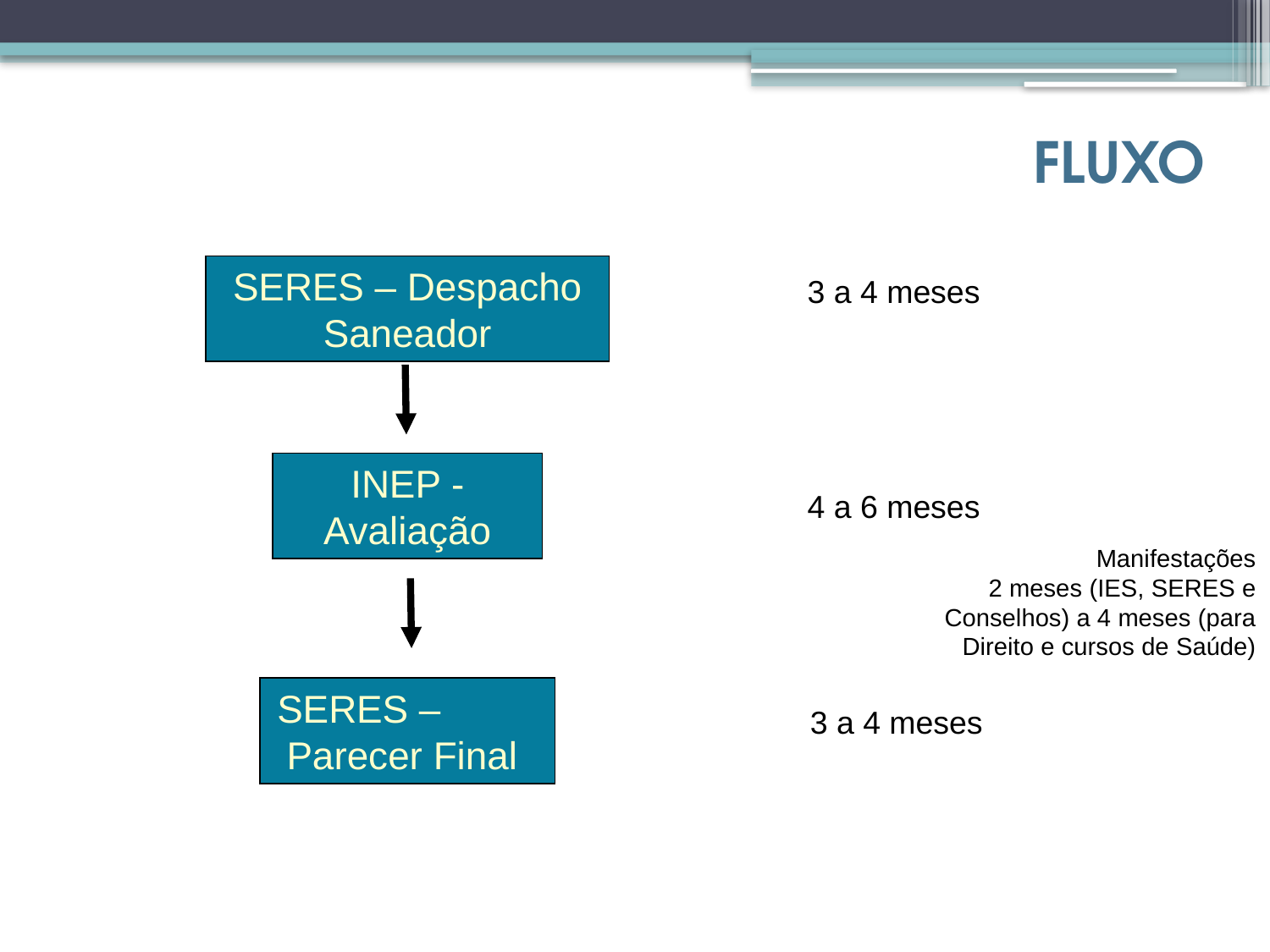

# FLUXO
SERES – Despacho Saneador
3 a 4 meses

INEP - Avaliação
4 a 6 meses
Manifestações
2 meses (IES, SERES e Conselhos) a 4 meses (para Direito e cursos de Saúde)

SERES –          Parecer Final
3 a 4 meses